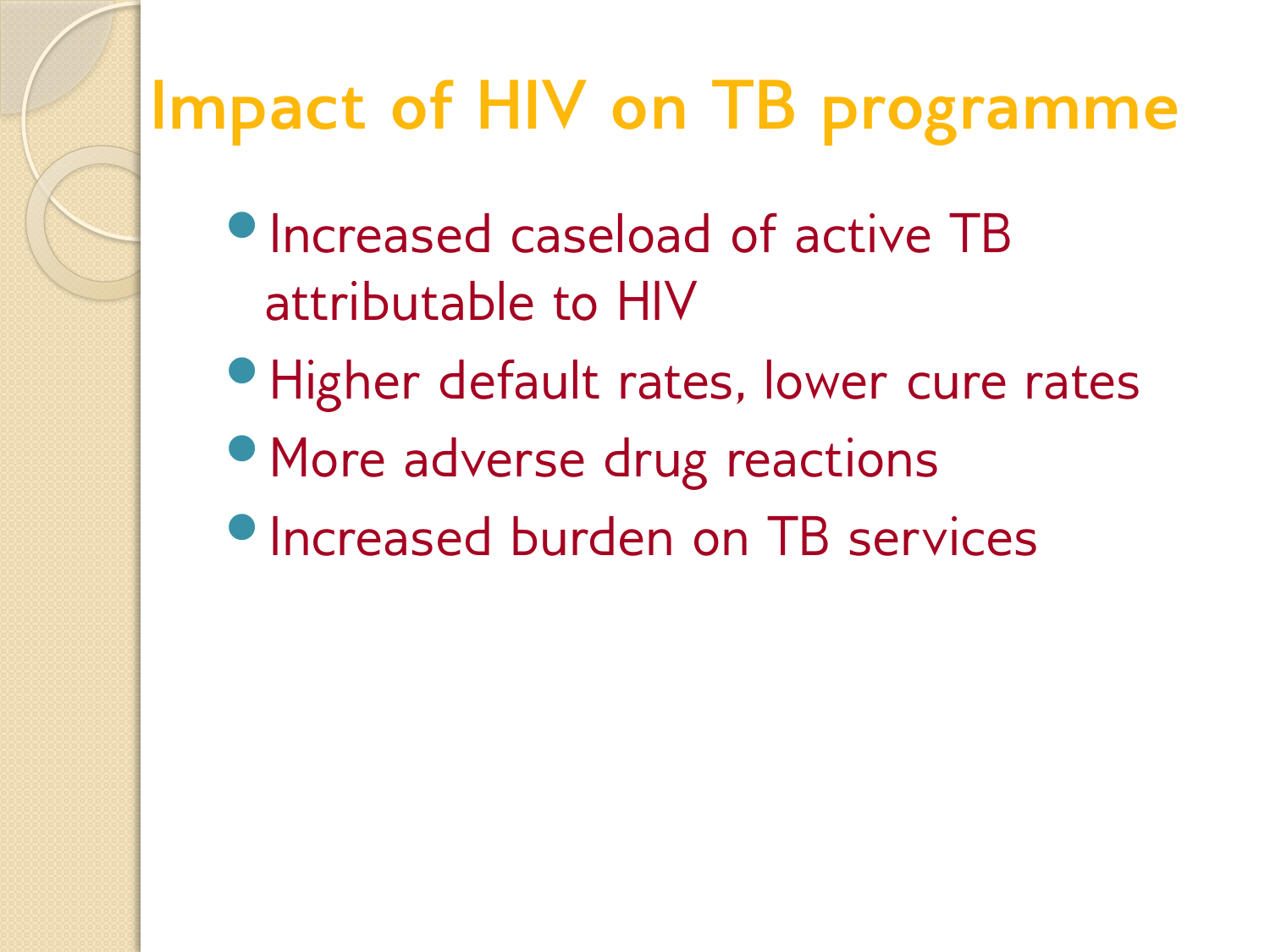

Impact of HIV on TB programme
# Increased caseload of active TB attributable to HIV
Higher default rates, lower cure rates
More adverse drug reactions
Increased burden on TB services